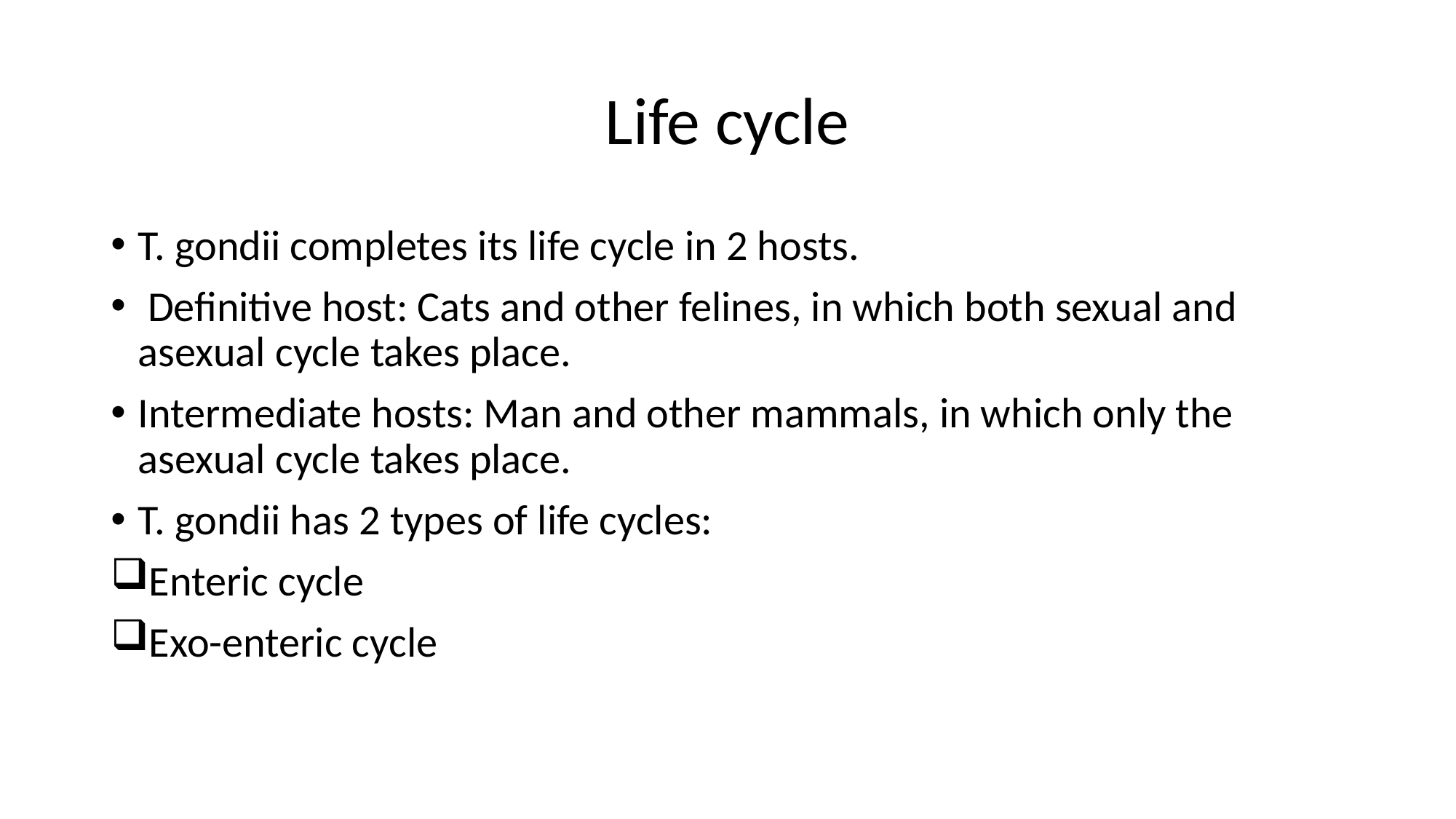

# Life cycle
T. gondii completes its life cycle in 2 hosts.
 Definitive host: Cats and other felines, in which both sexual and asexual cycle takes place.
Intermediate hosts: Man and other mammals, in which only the asexual cycle takes place.
T. gondii has 2 types of life cycles:
Enteric cycle
Exo-enteric cycle